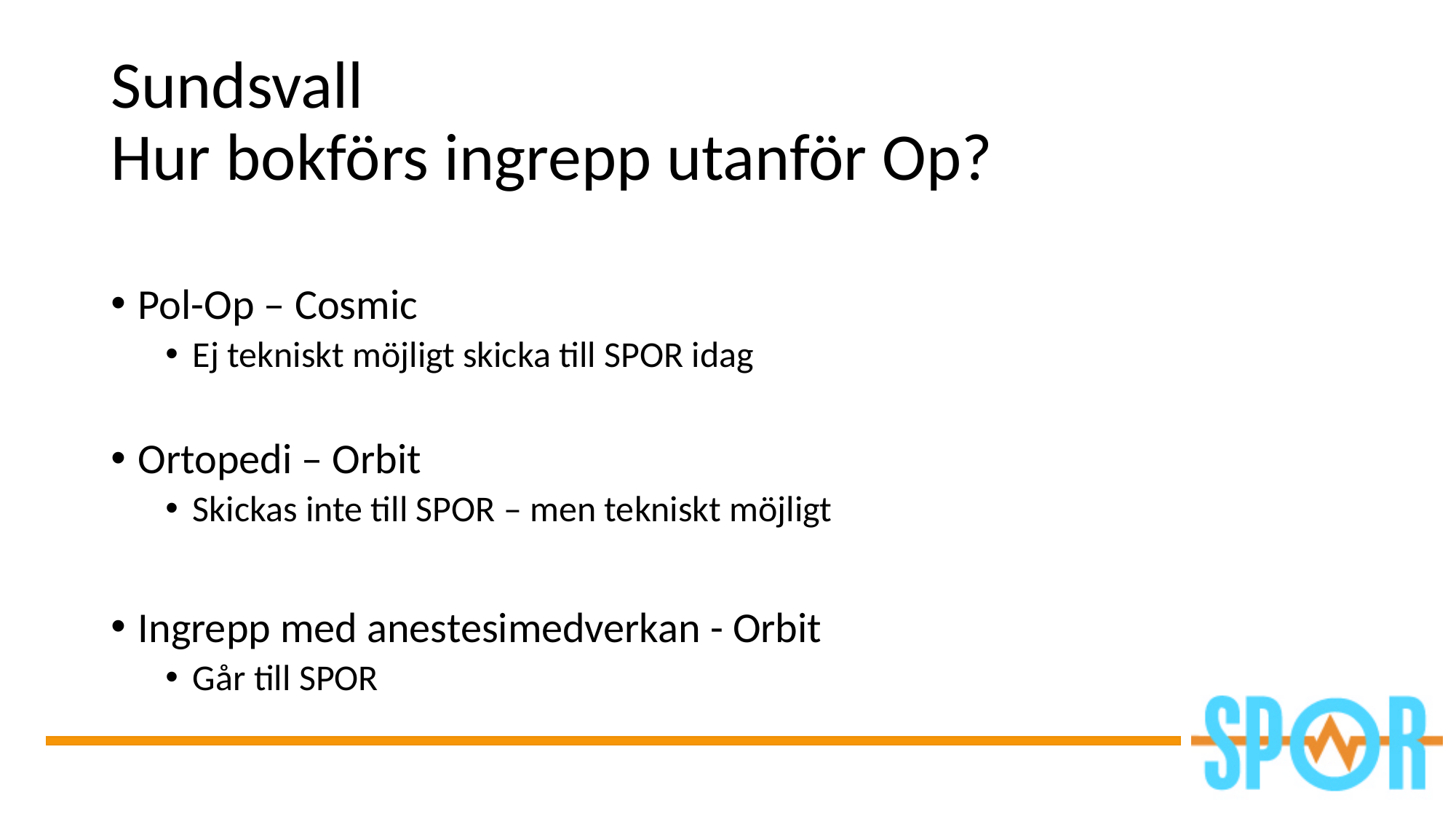

# Sundsvall Hur bokförs ingrepp utanför Op?

Pol-Op – Cosmic
Ej tekniskt möjligt skicka till SPOR idag

Ortopedi – Orbit
Skickas inte till SPOR – men tekniskt möjligt

Ingrepp med anestesimedverkan - Orbit
Går till SPOR